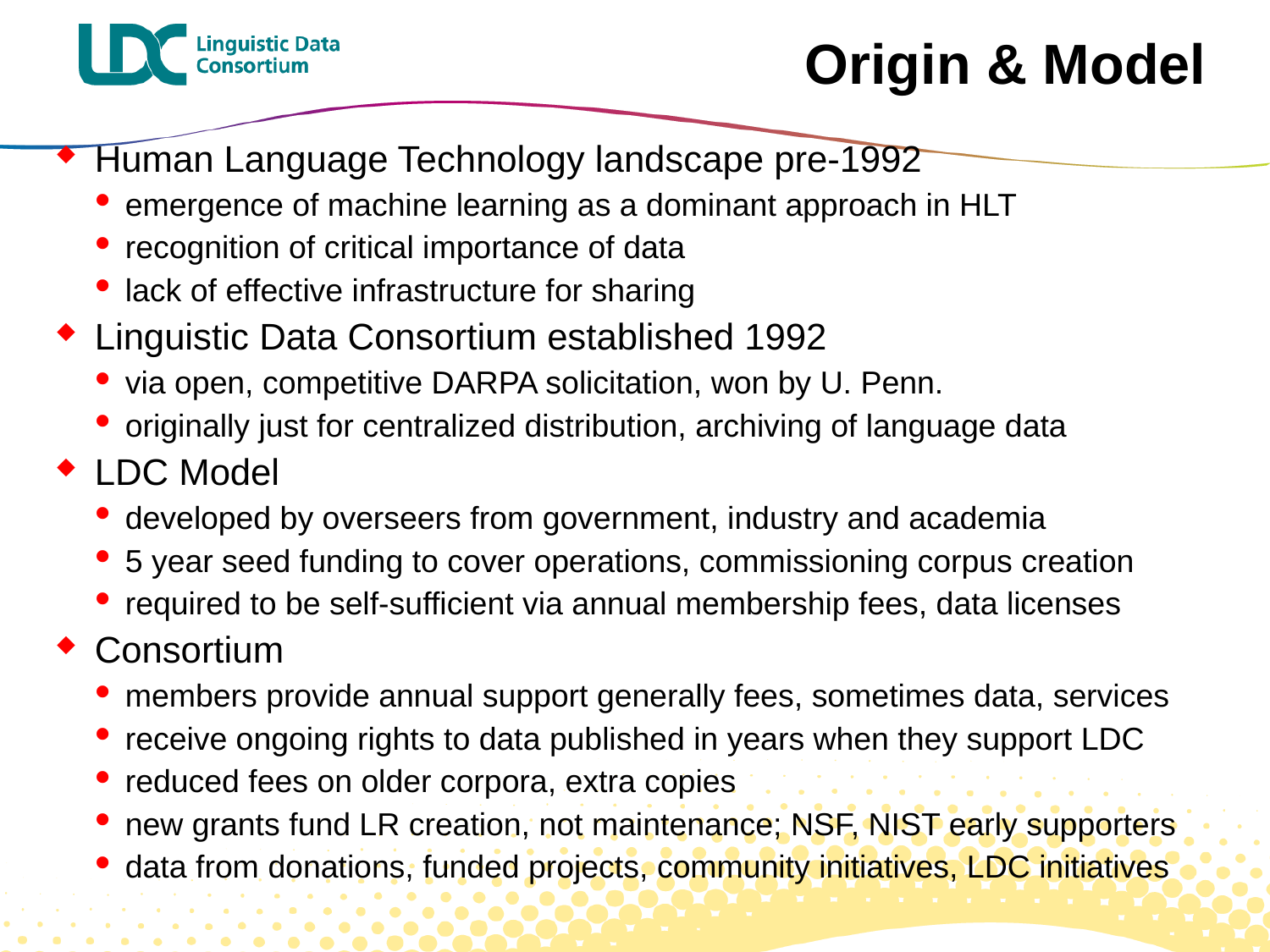

# Origin & Model
Human Language Technology landscape pre-1992
emergence of machine learning as a dominant approach in HLT
recognition of critical importance of data
lack of effective infrastructure for sharing
Linguistic Data Consortium established 1992
via open, competitive DARPA solicitation, won by U. Penn.
originally just for centralized distribution, archiving of language data
LDC Model
developed by overseers from government, industry and academia
5 year seed funding to cover operations, commissioning corpus creation
required to be self-sufficient via annual membership fees, data licenses
Consortium
members provide annual support generally fees, sometimes data, services
receive ongoing rights to data published in years when they support LDC
reduced fees on older corpora, extra copies
new grants fund LR creation, not maintenance; NSF, NIST early supporters
data from donations, funded projects, community initiatives, LDC initiatives